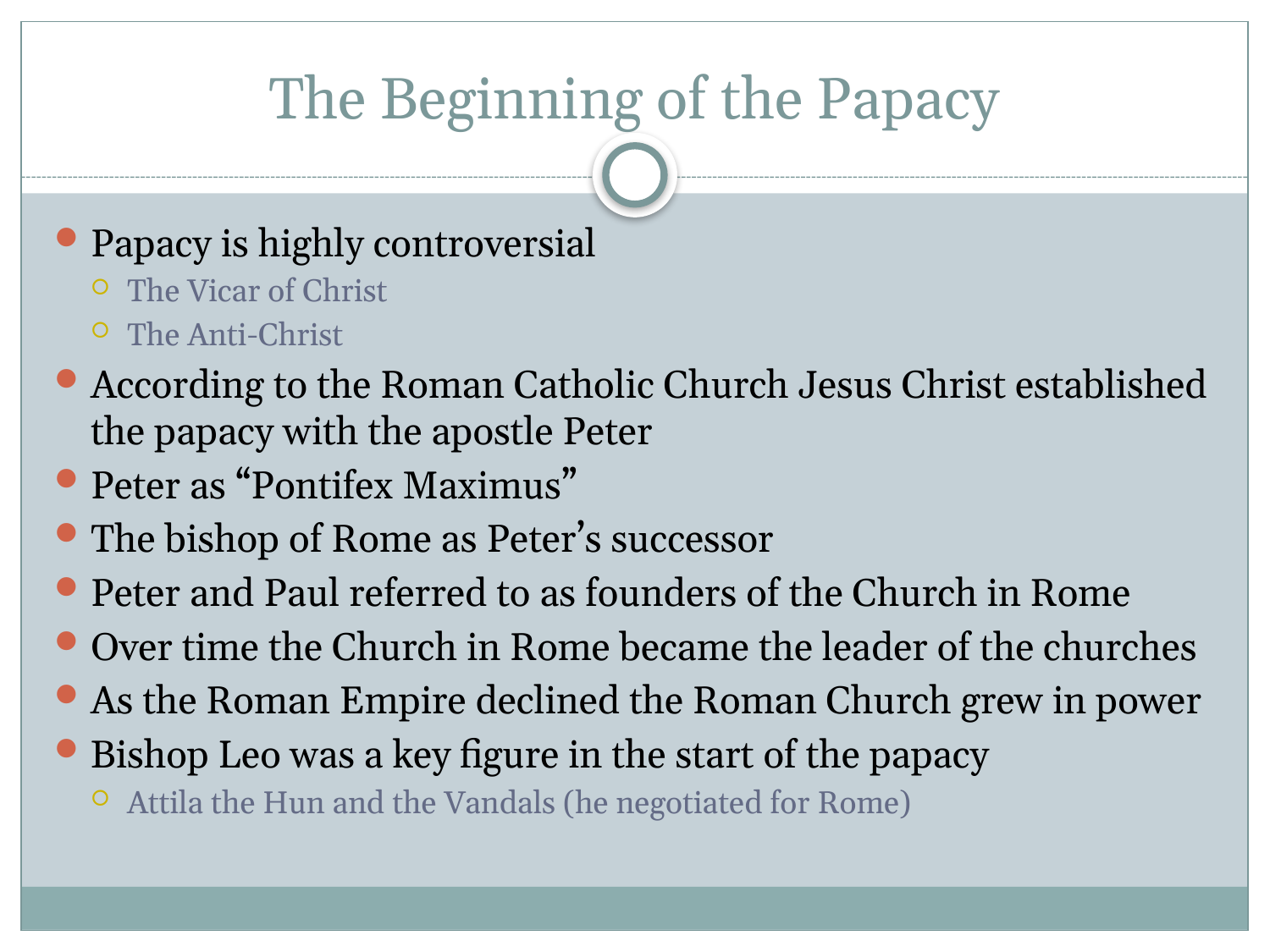

# The Beginning of the Papacy
Papacy is highly controversial
The Vicar of Christ
The Anti-Christ
According to the Roman Catholic Church Jesus Christ established the papacy with the apostle Peter
Peter as “Pontifex Maximus”
The bishop of Rome as Peter’s successor
Peter and Paul referred to as founders of the Church in Rome
Over time the Church in Rome became the leader of the churches
As the Roman Empire declined the Roman Church grew in power
Bishop Leo was a key figure in the start of the papacy
Attila the Hun and the Vandals (he negotiated for Rome)